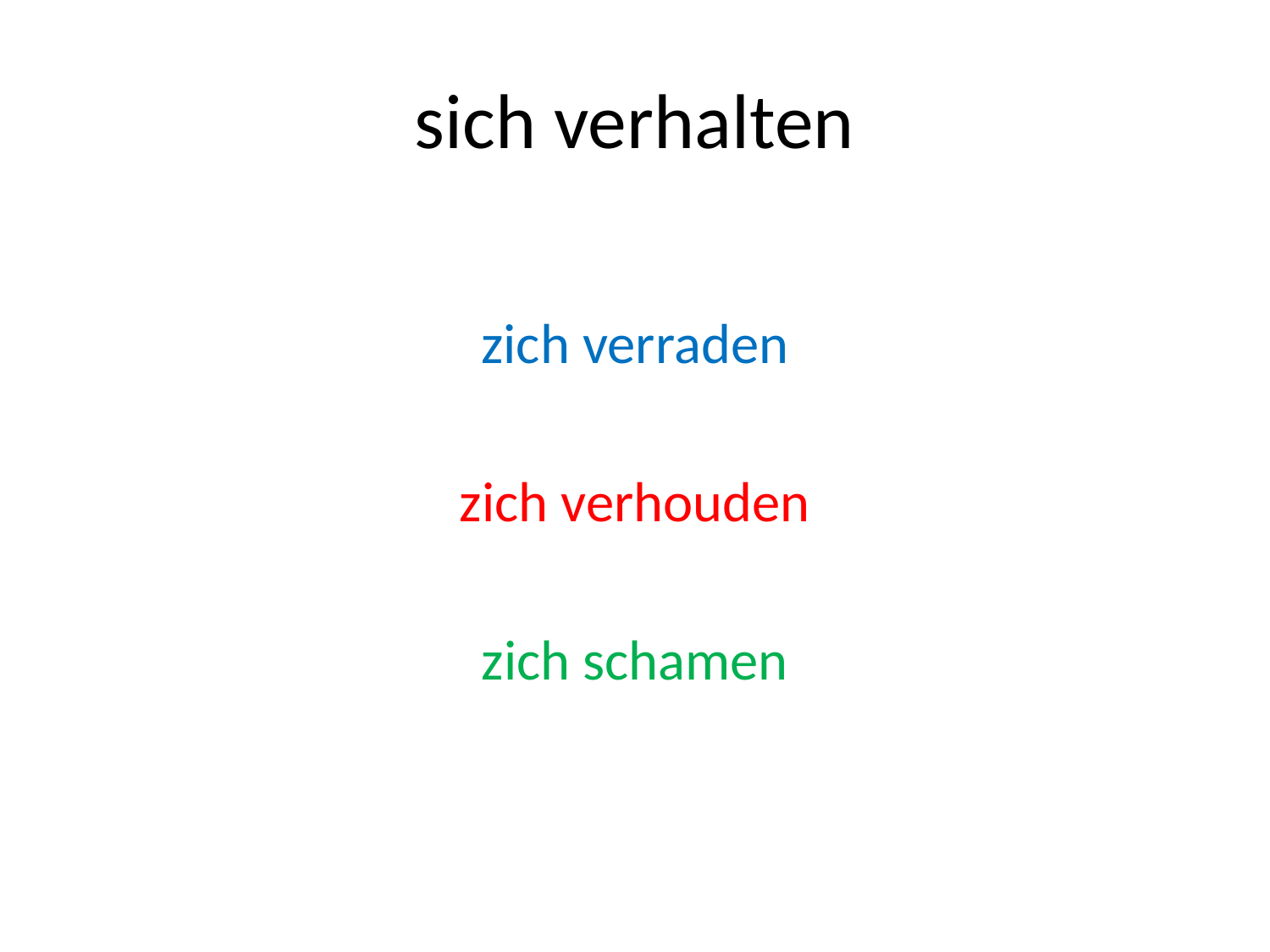

# sich verhalten

zich verraden

zich verhouden

zich schamen